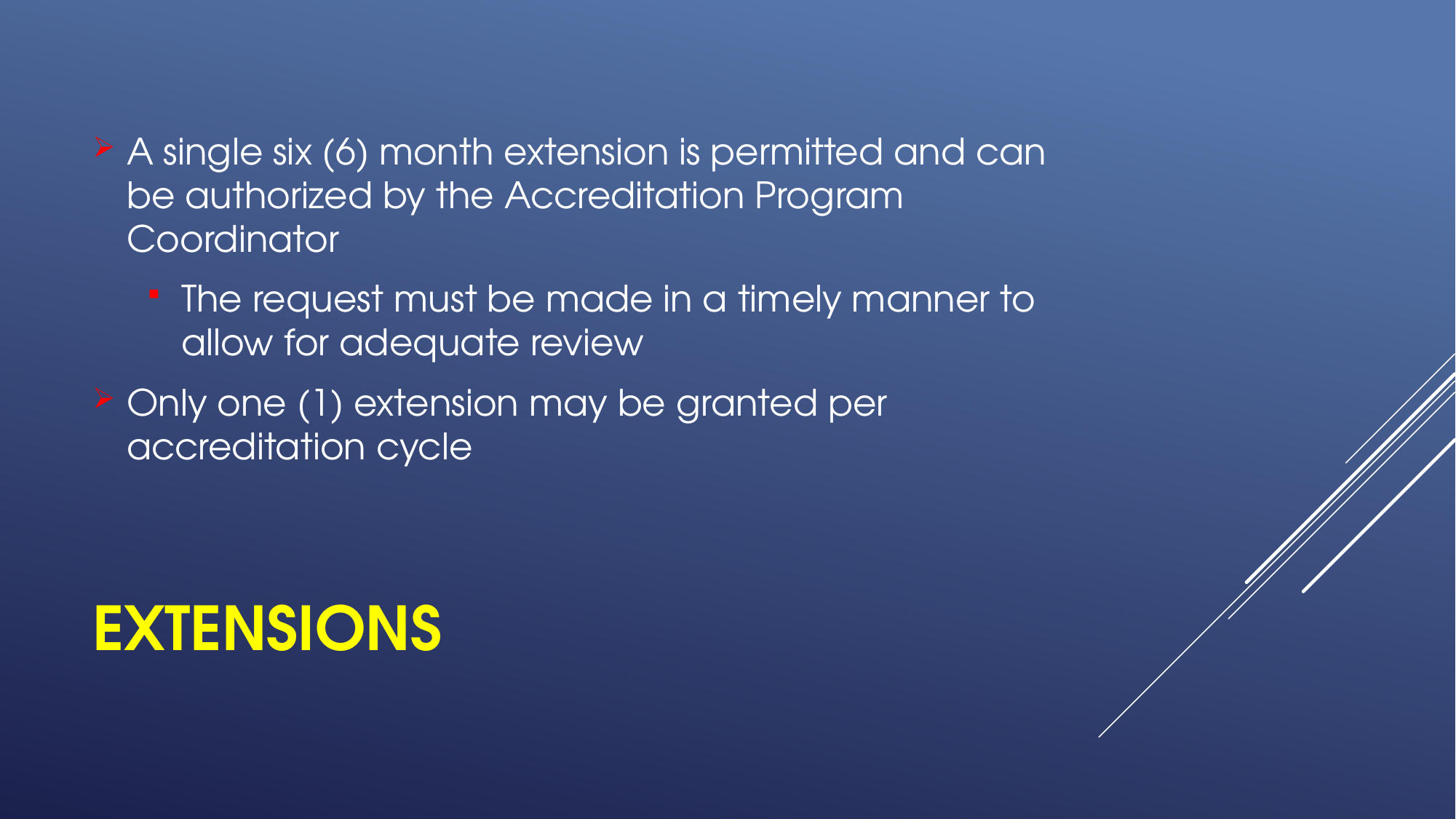

A single six (6) month extension is permitted and can be authorized by the Accreditation Program Coordinator
The request must be made in a timely manner to allow for adequate review
Only one (1) extension may be granted per accreditation cycle
# Extensions